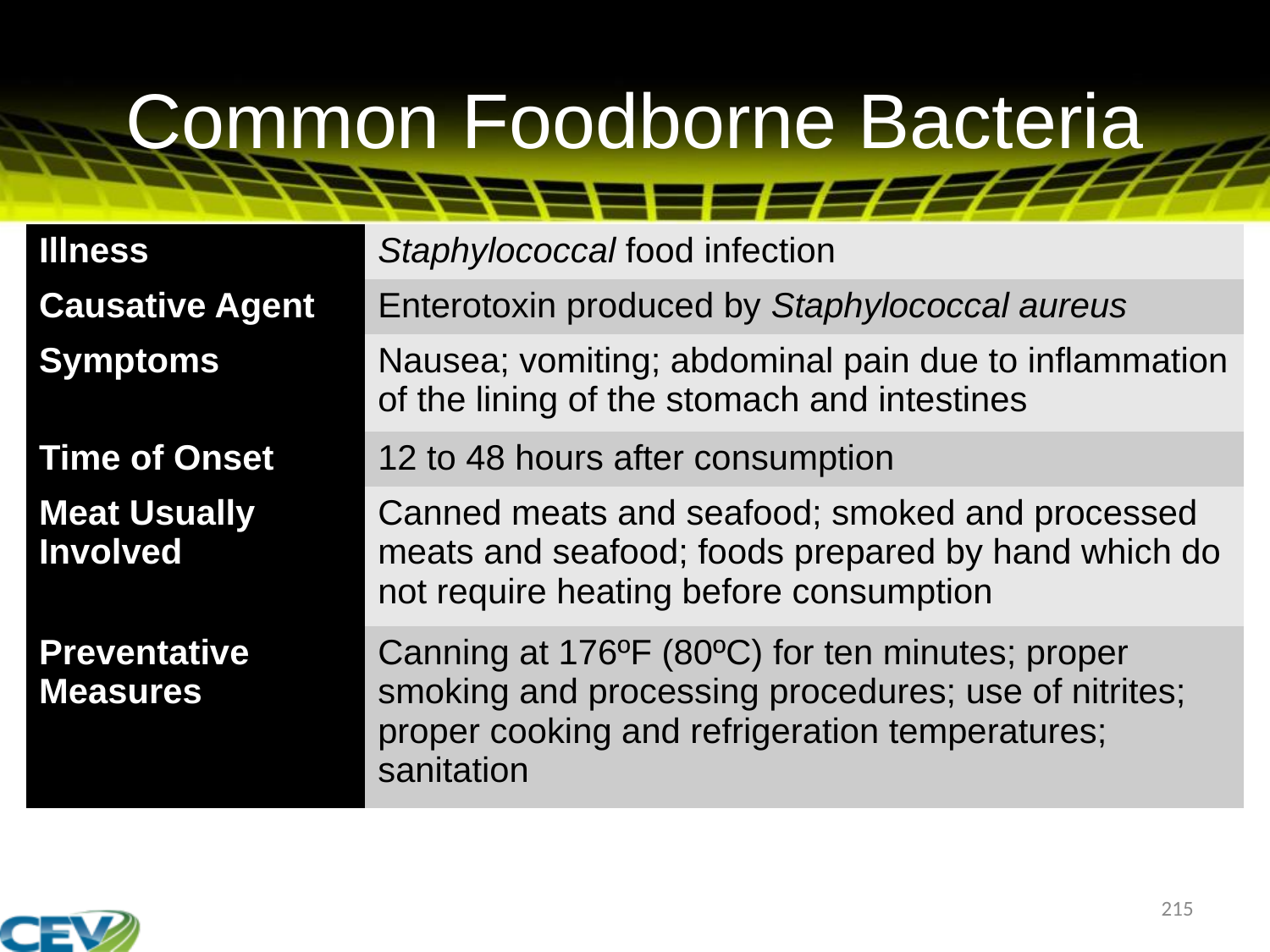

# Common Foodborne Bacteria
| Illness | Staphylococcal food infection |
| --- | --- |
| Causative Agent | Enterotoxin produced by Staphylococcal aureus |
| Symptoms | Nausea; vomiting; abdominal pain due to inflammation of the lining of the stomach and intestines |
| Time of Onset | 12 to 48 hours after consumption |
| Meat Usually Involved | Canned meats and seafood; smoked and processed meats and seafood; foods prepared by hand which do not require heating before consumption |
| Preventative Measures | Canning at 176ºF (80ºC) for ten minutes; proper smoking and processing procedures; use of nitrites; proper cooking and refrigeration temperatures; sanitation |
215